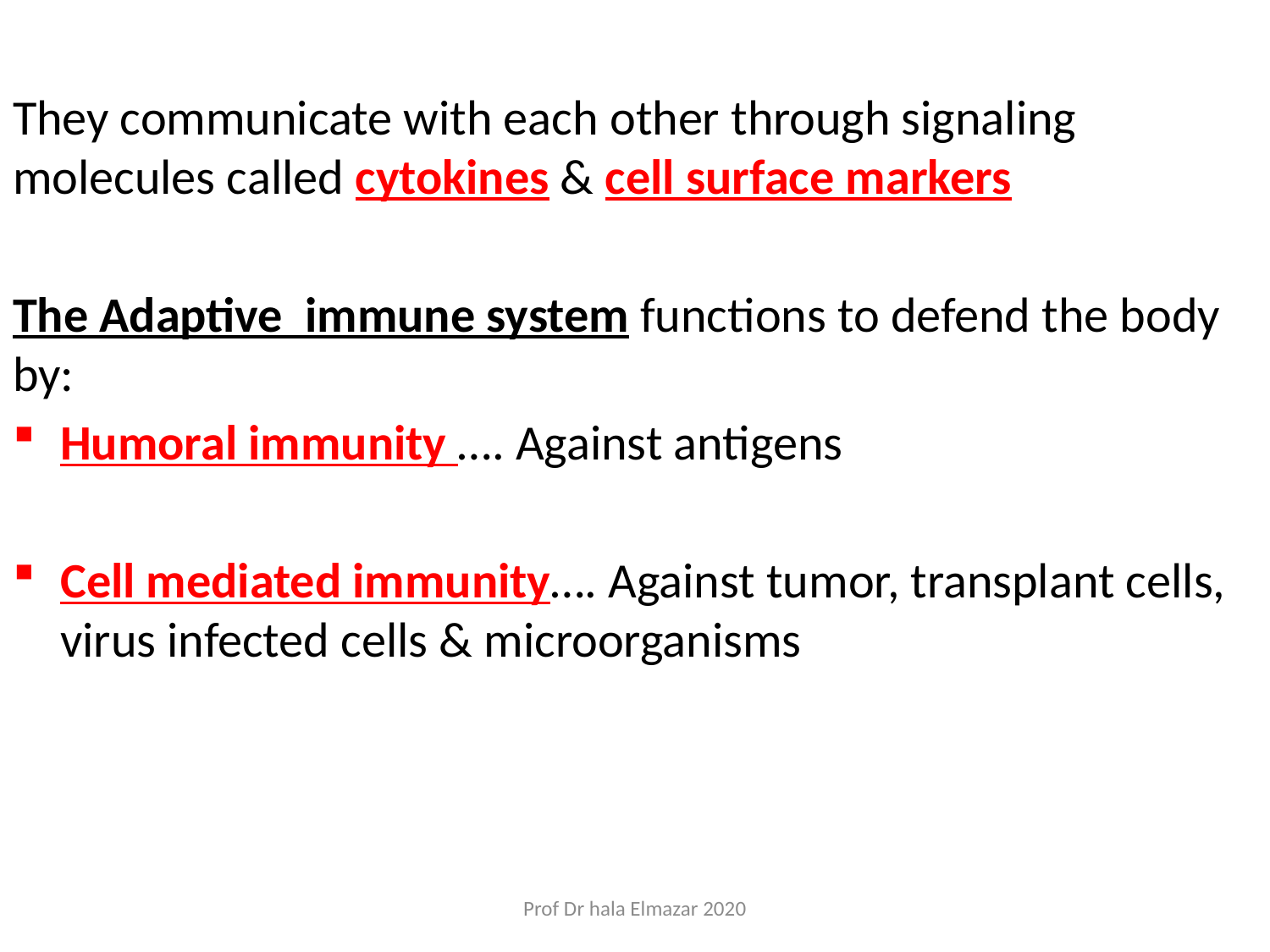

They communicate with each other through signaling molecules called cytokines & cell surface markers

The Adaptive  immune system functions to defend the body by:
Humoral immunity …. Against antigens

Cell mediated immunity…. Against tumor, transplant cells, virus infected cells & microorganisms
Prof Dr hala Elmazar 2020